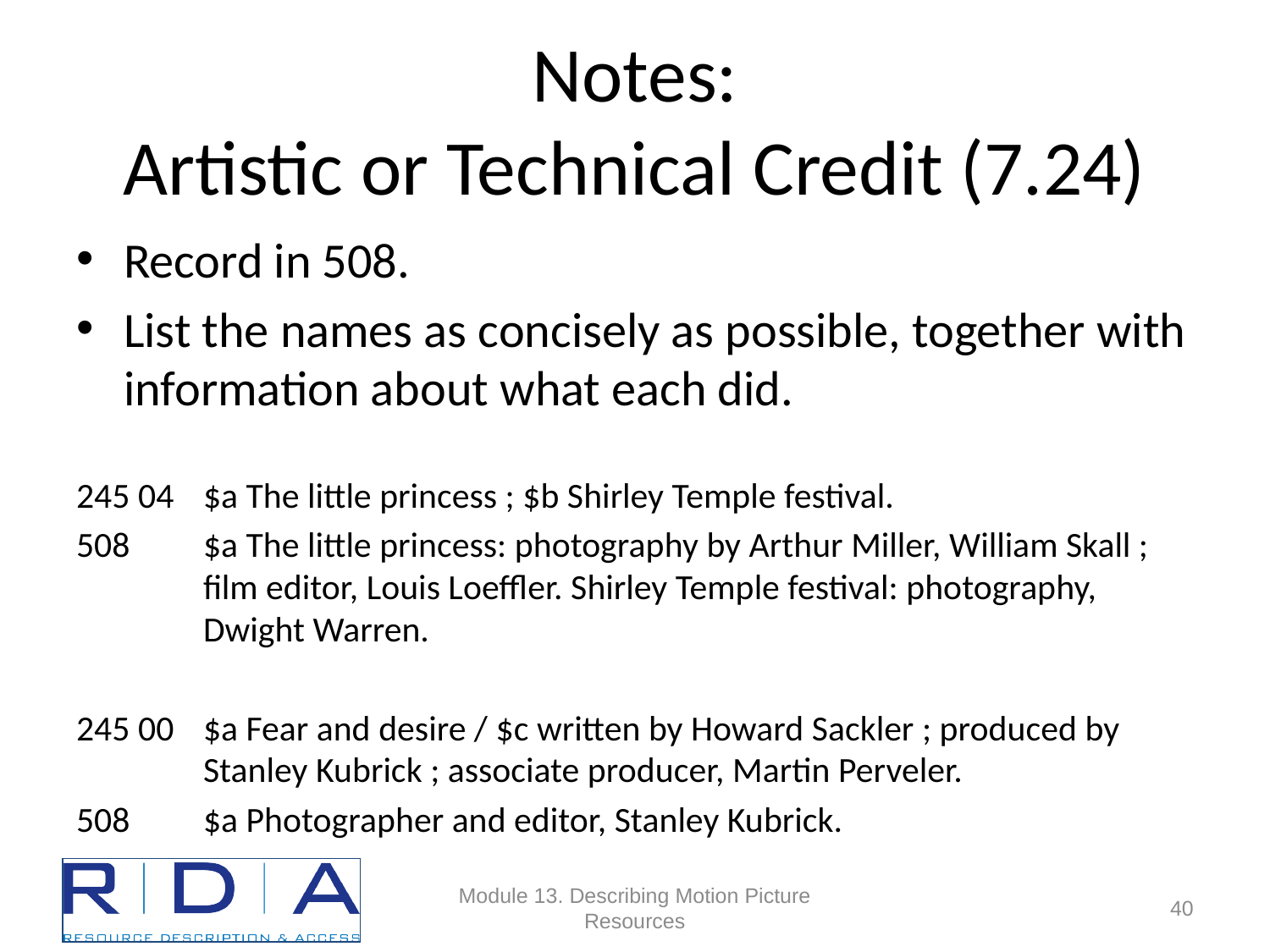

# Notes: Artistic or Technical Credit (7.24)
Record in 508.
List the names as concisely as possible, together with information about what each did.

245 04 	$a The little princess ; $b Shirley Temple festival.
508 	$a The little princess: photography by Arthur Miller, William Skall ; film editor, Louis Loeffler. Shirley Temple festival: photography, Dwight Warren.

245 00 	$a Fear and desire / $c written by Howard Sackler ; produced by Stanley Kubrick ; associate producer, Martin Perveler.
508	$a Photographer and editor, Stanley Kubrick.
Module 13. Describing Motion Picture Resources
40